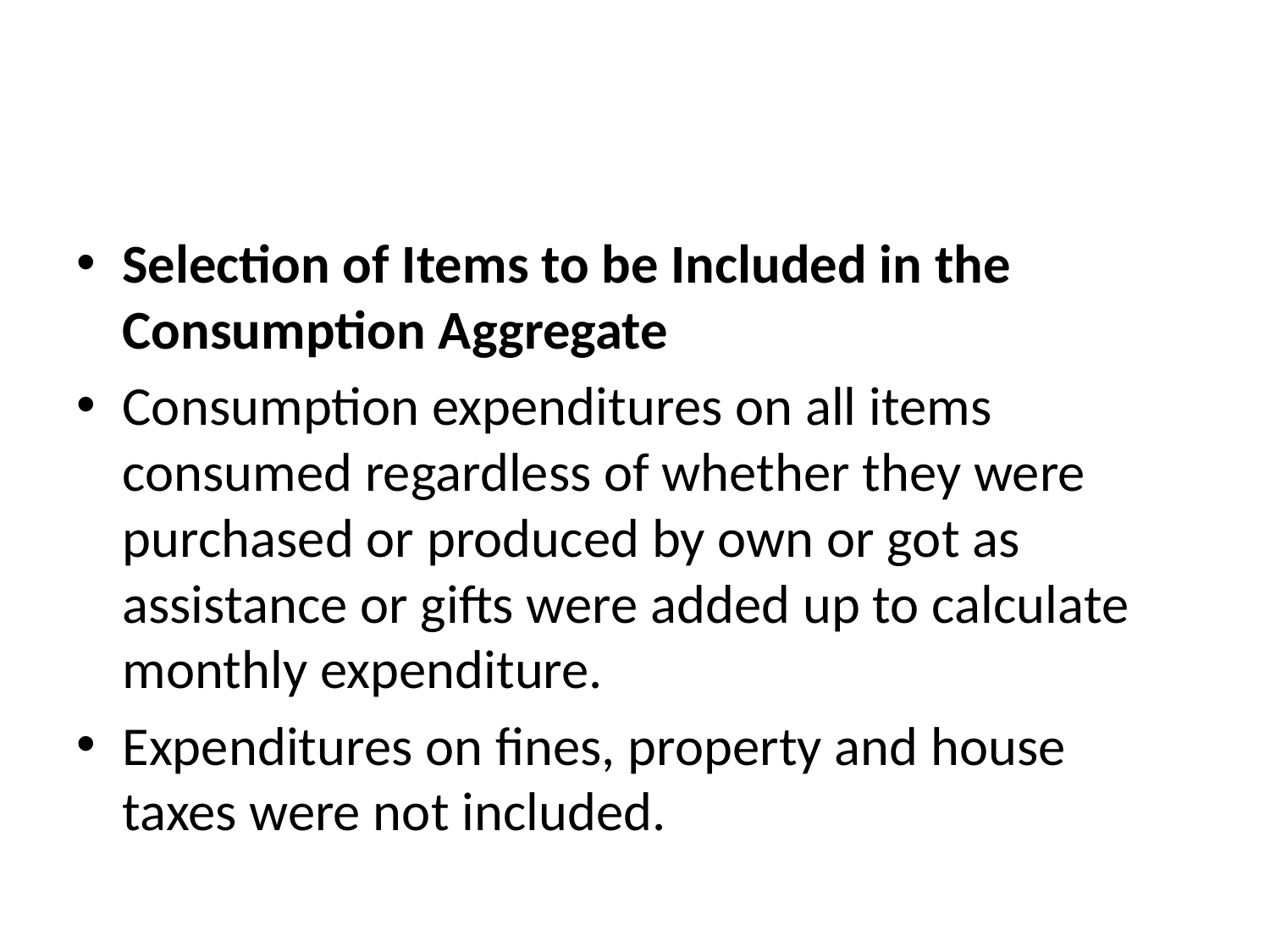

#
Selection of Items to be Included in the Consumption Aggregate
Consumption expenditures on all items consumed regardless of whether they were purchased or produced by own or got as assistance or gifts were added up to calculate monthly expenditure.
Expenditures on fines, property and house taxes were not included.